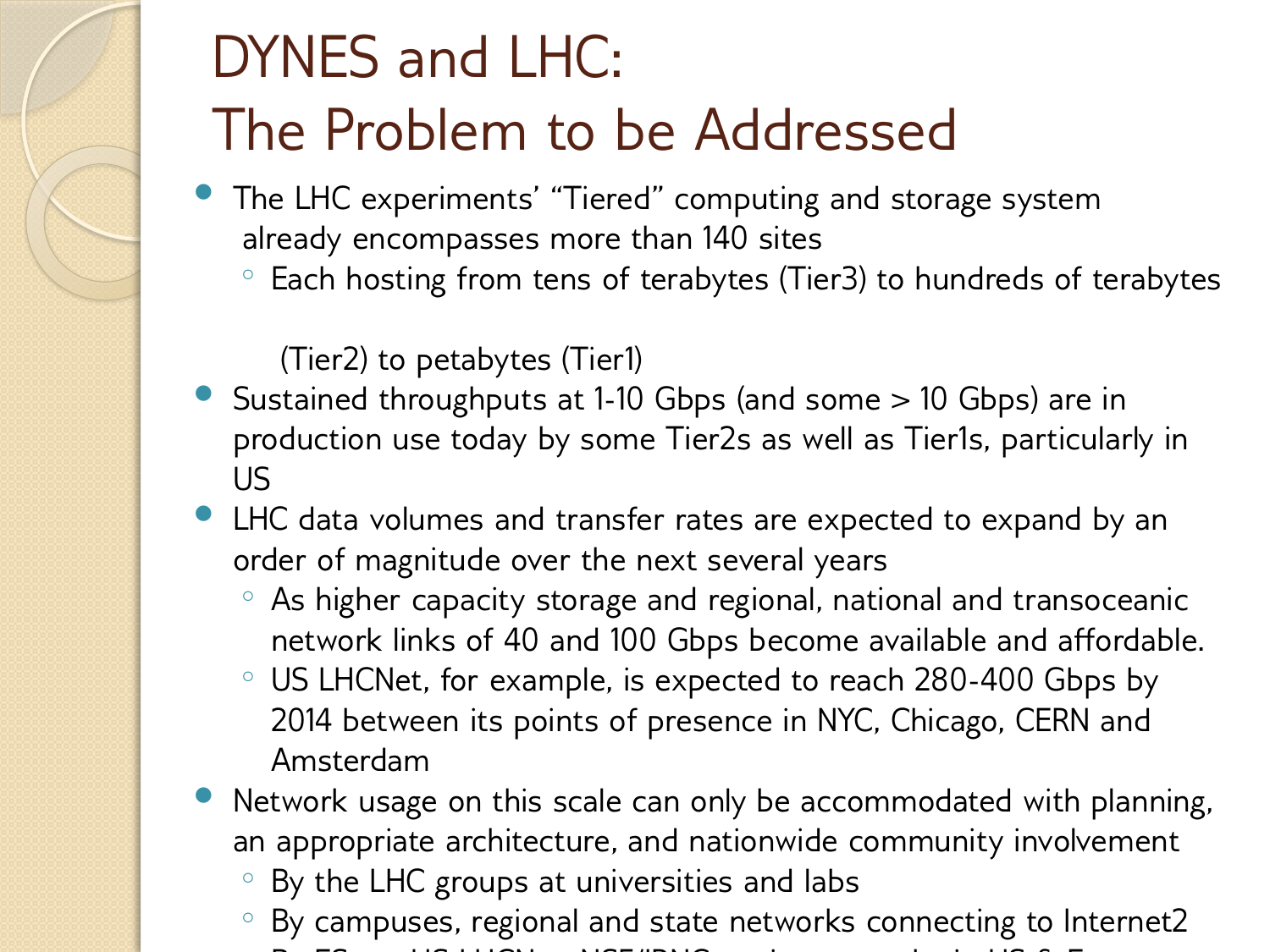

# DYNES and LHC: The Problem to be Addressed
The LHC experiments’ “Tiered” computing and storage system
 already encompasses more than 140 sites
Each hosting from tens of terabytes (Tier3) to hundreds of terabytes
 (Tier2) to petabytes (Tier1)
Sustained throughputs at 1-10 Gbps (and some > 10 Gbps) are in production use today by some Tier2s as well as Tier1s, particularly in US
LHC data volumes and transfer rates are expected to expand by an order of magnitude over the next several years
As higher capacity storage and regional, national and transoceanic
network links of 40 and 100 Gbps become available and affordable.
US LHCNet, for example, is expected to reach 280-400 Gbps by 2014 between its points of presence in NYC, Chicago, CERN and Amsterdam
Network usage on this scale can only be accommodated with planning,
an appropriate architecture, and nationwide community involvement
By the LHC groups at universities and labs
By campuses, regional and state networks connecting to Internet2
By ESnet, US LHCNet, NSF/IRNC, major networks in US & Europe